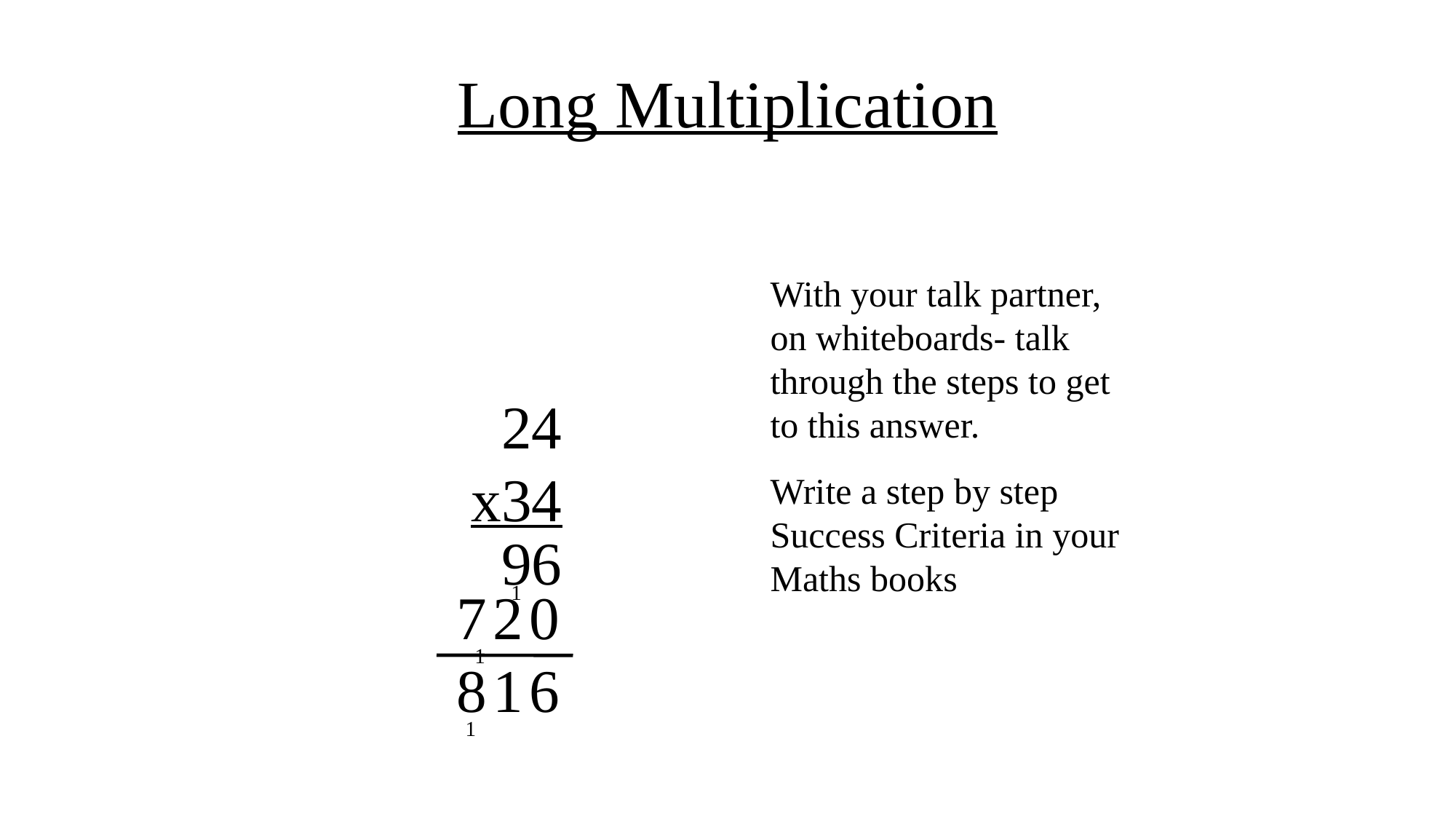

Long Multiplication

With your talk partner, on whiteboards- talk through the steps to get to this answer.
Write a step by step Success Criteria in your Maths books

24
x34

96
7
2
1
0
1
8
1
6

1